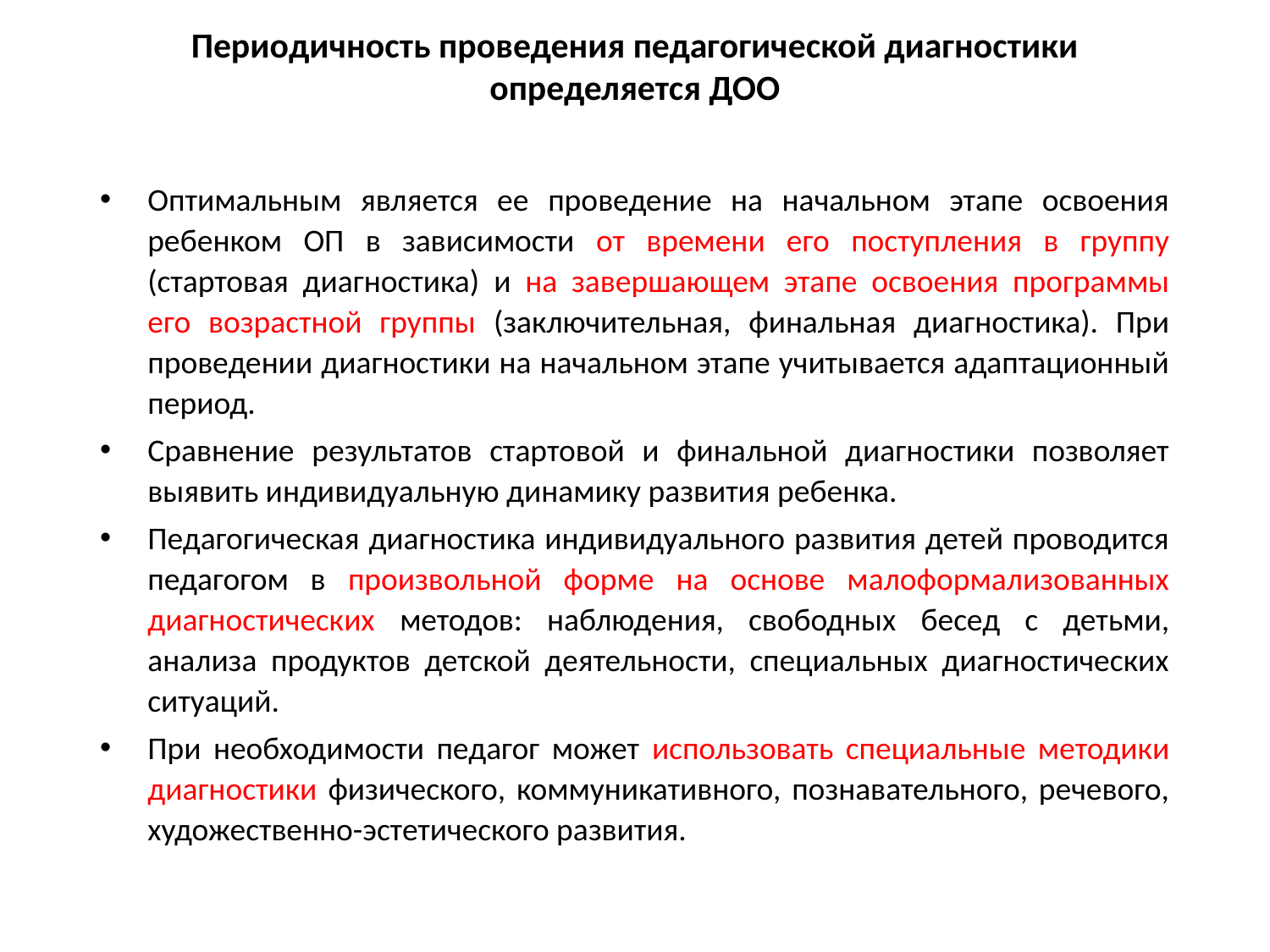

# Периодичность проведения педагогической диагностики определяется ДОО
Оптимальным является ее проведение на начальном этапе освоения ребенком ОП в зависимости от времени его поступления в группу (стартовая диагностика) и на завершающем этапе освоения программы его возрастной группы (заключительная, финальная диагностика). При проведении диагностики на начальном этапе учитывается адаптационный период.
Сравнение результатов стартовой и финальной диагностики позволяет выявить индивидуальную динамику развития ребенка.
Педагогическая диагностика индивидуального развития детей проводится педагогом в произвольной форме на основе малоформализованных диагностических методов: наблюдения, свободных бесед с детьми, анализа продуктов детской деятельности, специальных диагностических ситуаций.
При необходимости педагог может использовать специальные методики диагностики физического, коммуникативного, познавательного, речевого, художественно-эстетического развития.